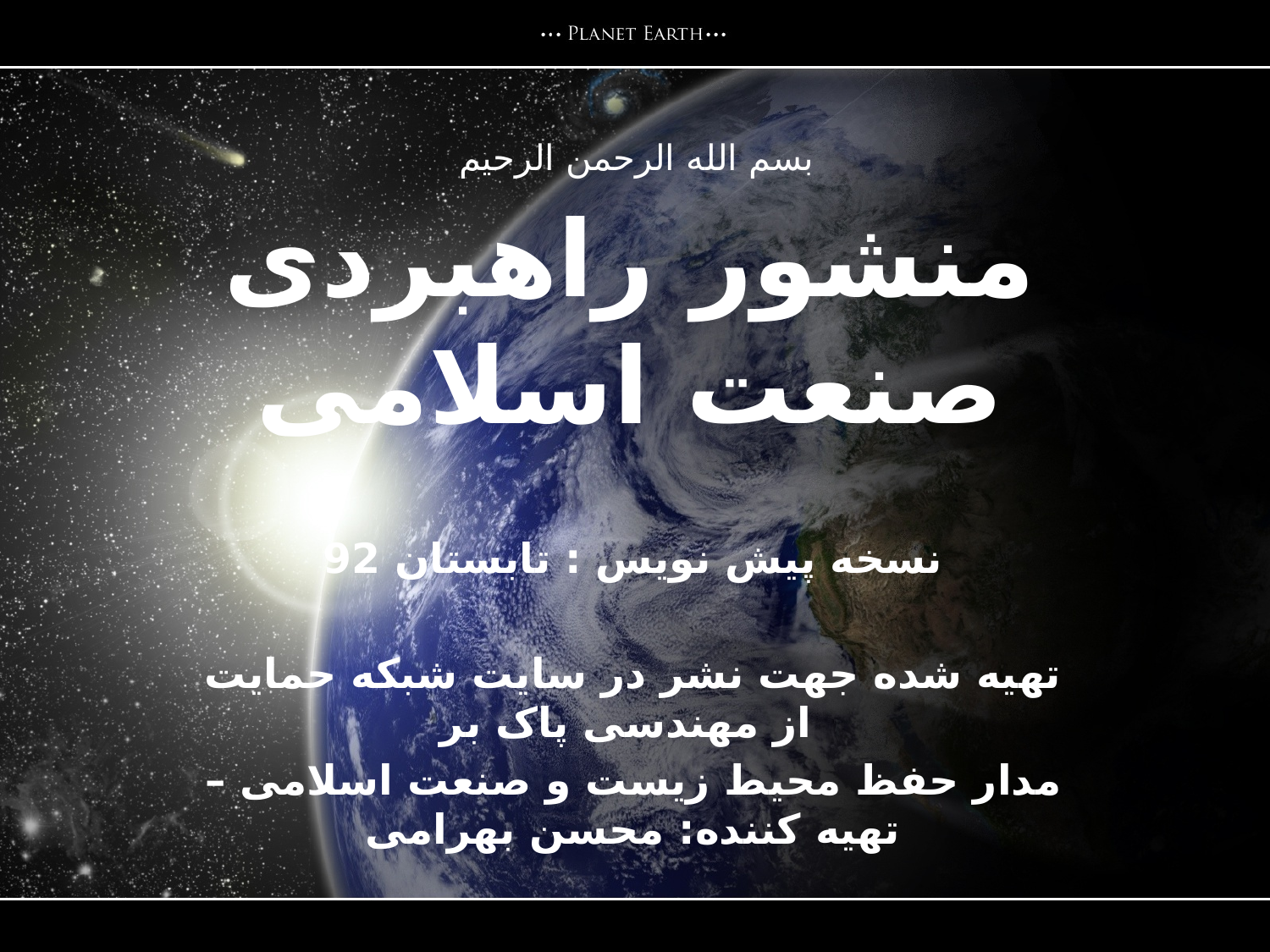

بسم الله الرحمن الرحیم
# منشور راهبردی صنعت اسلامی
نسخه پیش نویس : تابستان 92

تهیه شده جهت نشر در سایت شبکه حمایت از مهندسی پاک بر
مدار حفظ محیط زیست و صنعت اسلامی – تهیه کننده: محسن بهرامی